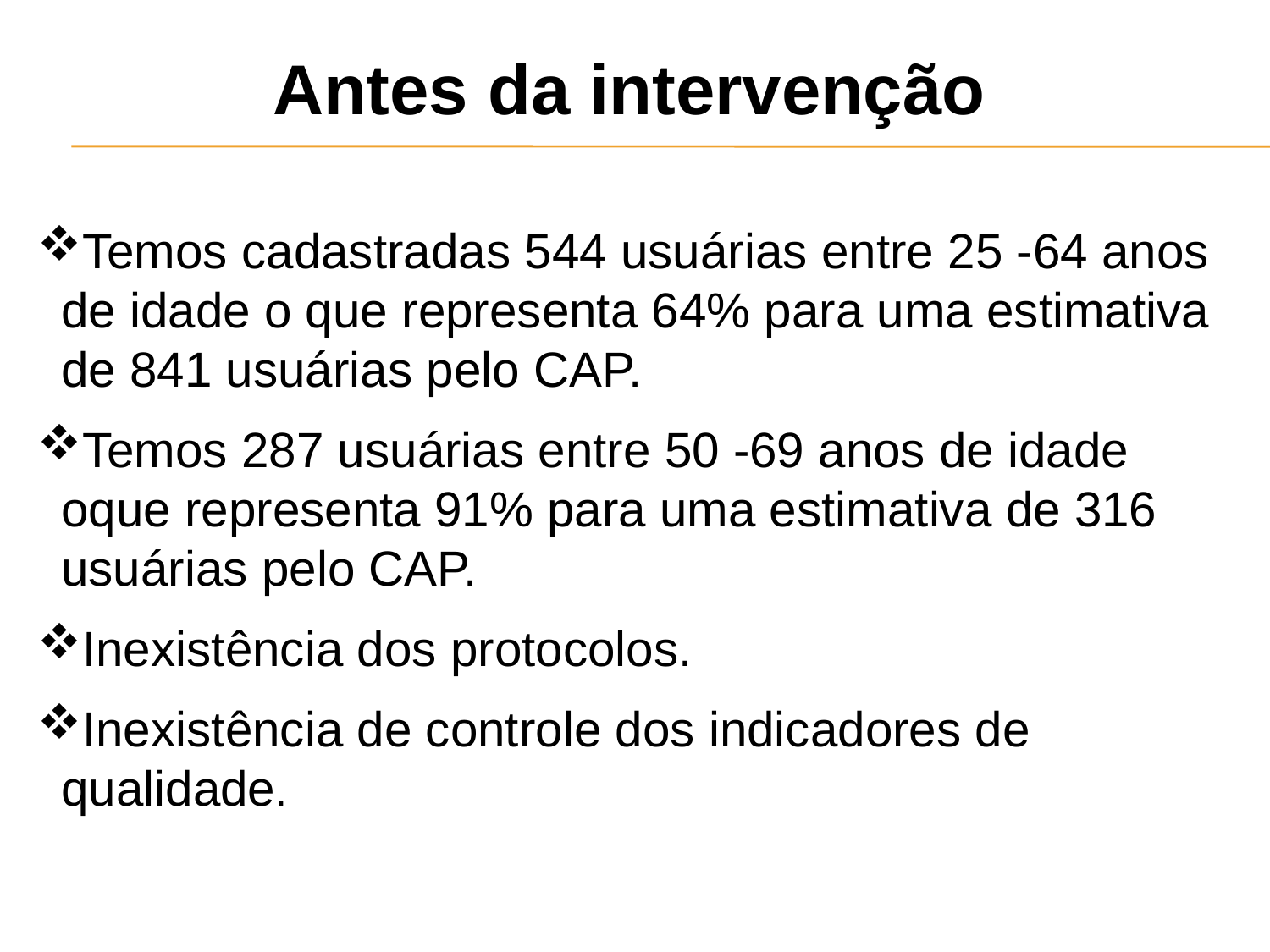

Antes da intervenção

Temos cadastradas 544 usuárias entre 25 -64 anos de idade o que representa 64% para uma estimativa de 841 usuárias pelo CAP.
Temos 287 usuárias entre 50 -69 anos de idade oque representa 91% para uma estimativa de 316 usuárias pelo CAP.
Inexistência dos protocolos.
Inexistência de controle dos indicadores de qualidade.